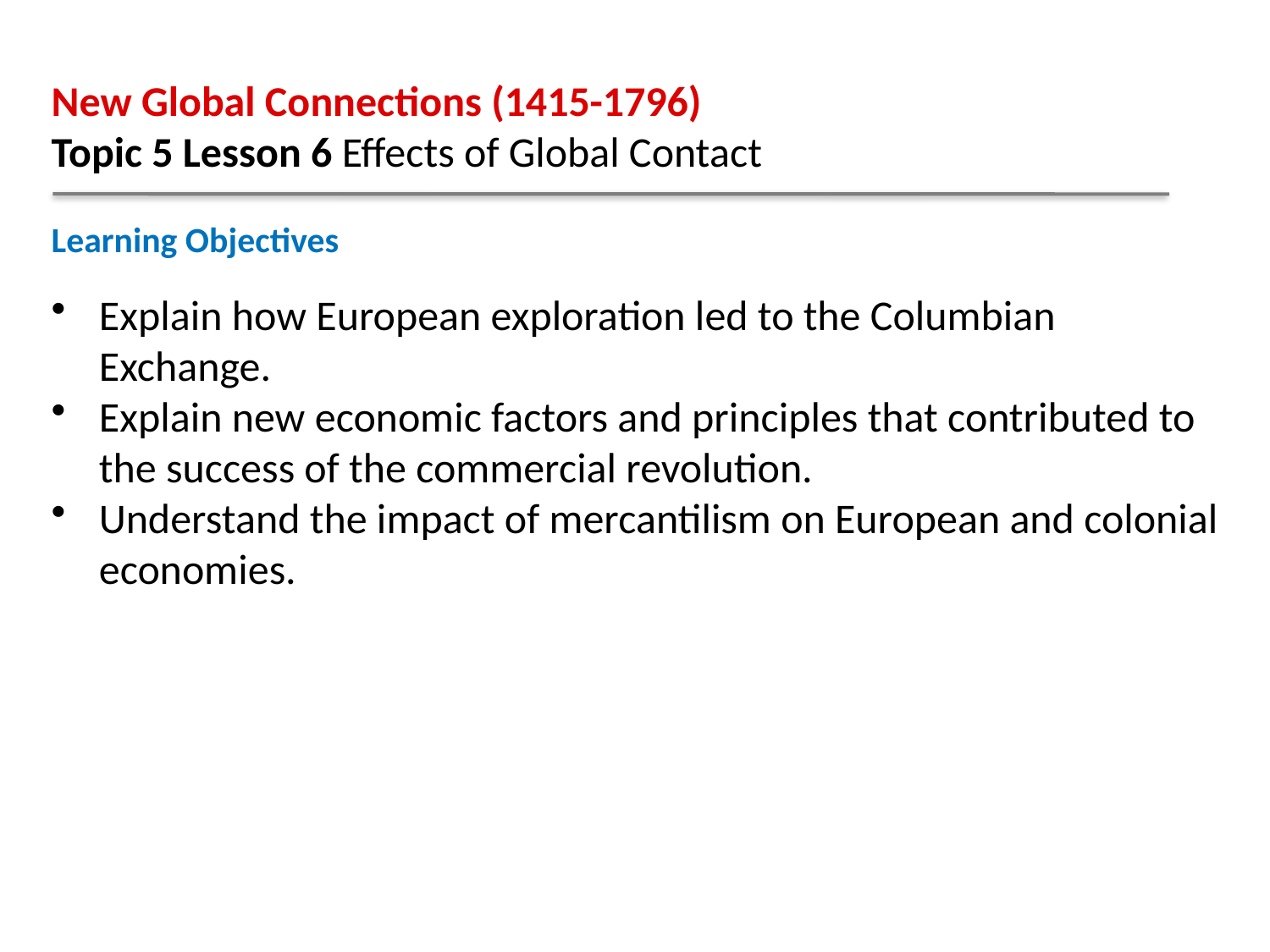

New Global Connections (1415-1796)
Topic 5 Lesson 6 Effects of Global Contact
Learning Objectives
Explain how European exploration led to the Columbian Exchange.
Explain new economic factors and principles that contributed to the success of the commercial revolution.
Understand the impact of mercantilism on European and colonial economies.